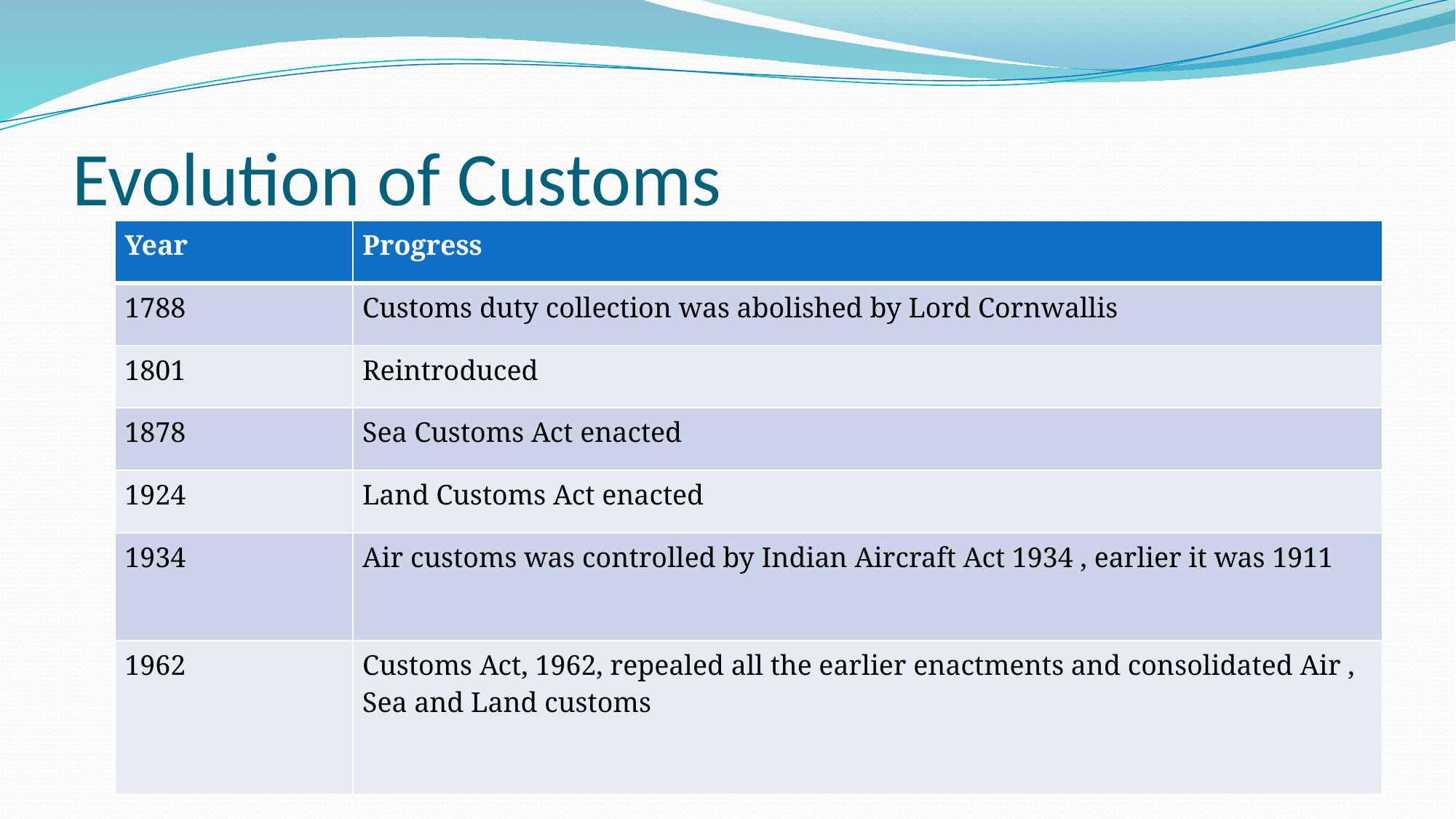

# Evolution of Customs
| Year | Progress |
| --- | --- |
| 1788 | Customs duty collection was abolished by Lord Cornwallis |
| 1801 | Reintroduced |
| 1878 | Sea Customs Act enacted |
| 1924 | Land Customs Act enacted |
| 1934 | Air customs was controlled by Indian Aircraft Act 1934 , earlier it was 1911 |
| 1962 | Customs Act, 1962, repealed all the earlier enactments and consolidated Air , Sea and Land customs |